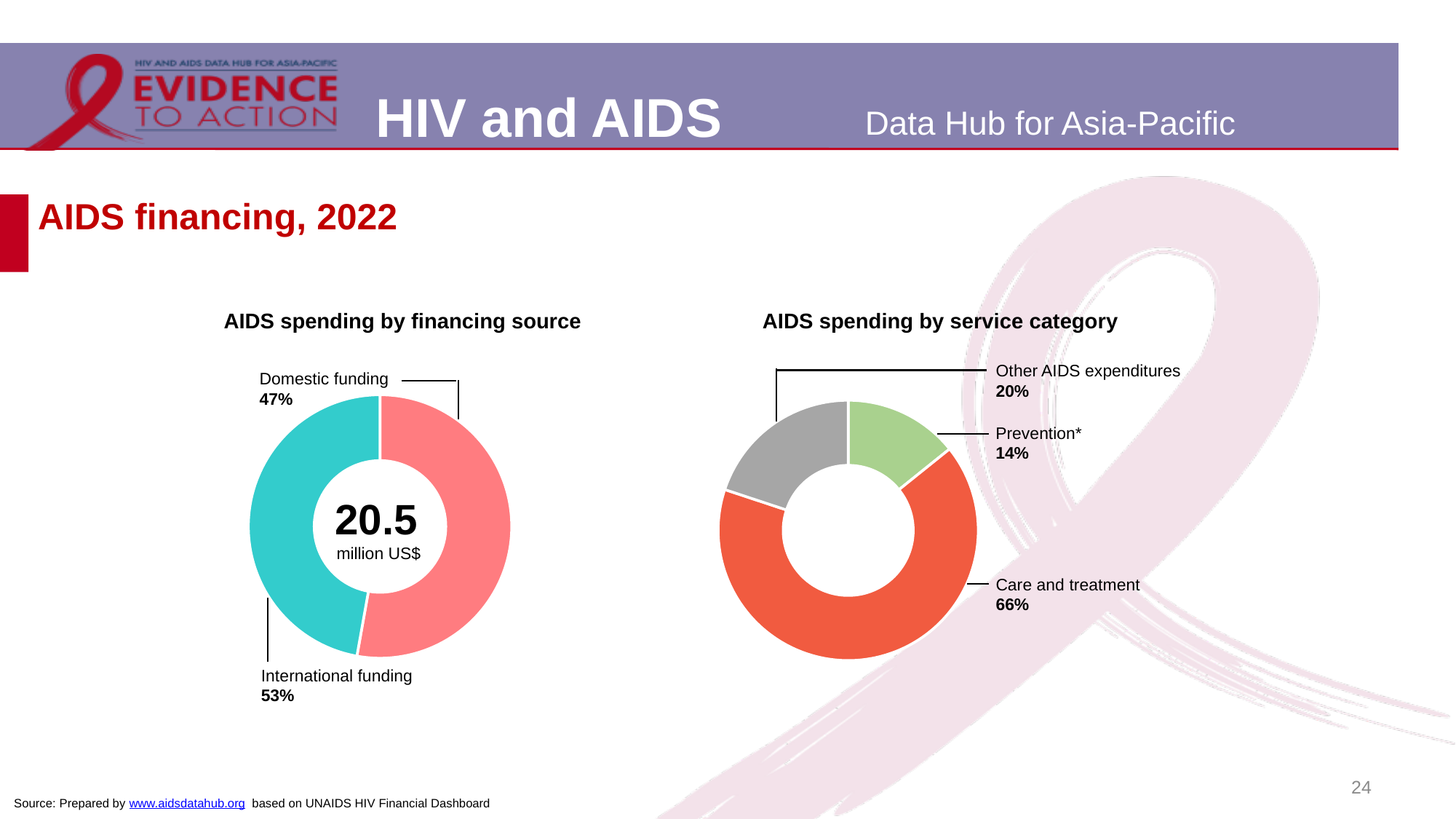

# AIDS financing, 2022
AIDS spending by financing source

### Chart

| Category |  |
|---|---|
| International funding | 10830133.24 |
| Domestic funding | 9675411.0 |
Domestic funding
47%
20.5
million US$
International funding
53%
AIDS spending by service category

### Chart

| Category |  |
|---|---|
| Key population prevention | None |
| Other prevention | 2919340.47 |
| Care and treatment | 13502191.0 |
| Other AIDS expenditure | 4084012.7700000014 |
Other AIDS expenditures
20%
Prevention*
14%
Care and treatment
66%
24
Source: Prepared by www.aidsdatahub.org  based on UNAIDS HIV Financial Dashboard